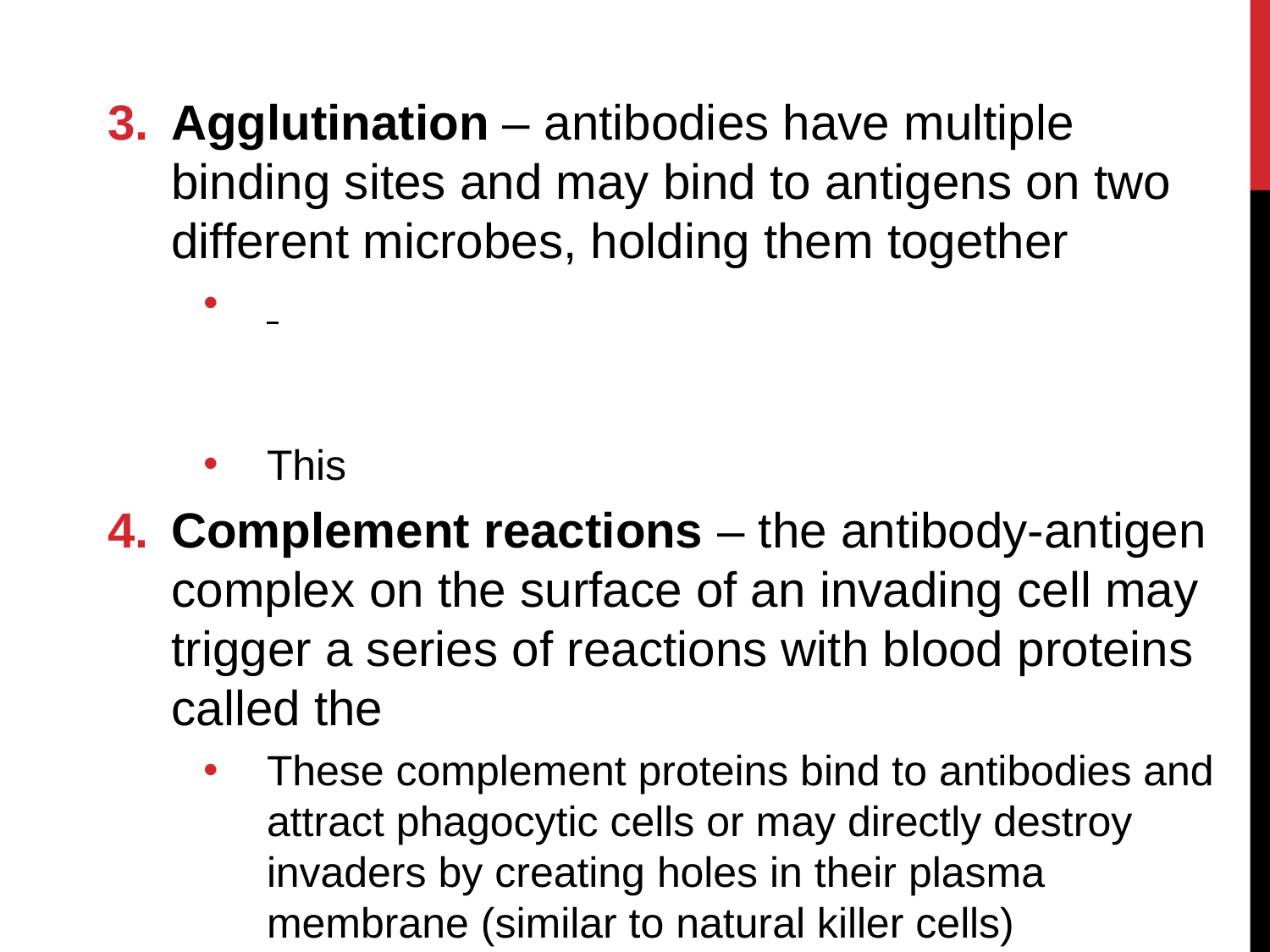

Agglutination – antibodies have multiple binding sites and may bind to antigens on two different microbes, holding them together

This
Complement reactions – the antibody-antigen complex on the surface of an invading cell may trigger a series of reactions with blood proteins called the
These complement proteins bind to antibodies and attract phagocytic cells or may directly destroy invaders by creating holes in their plasma membrane (similar to natural killer cells)